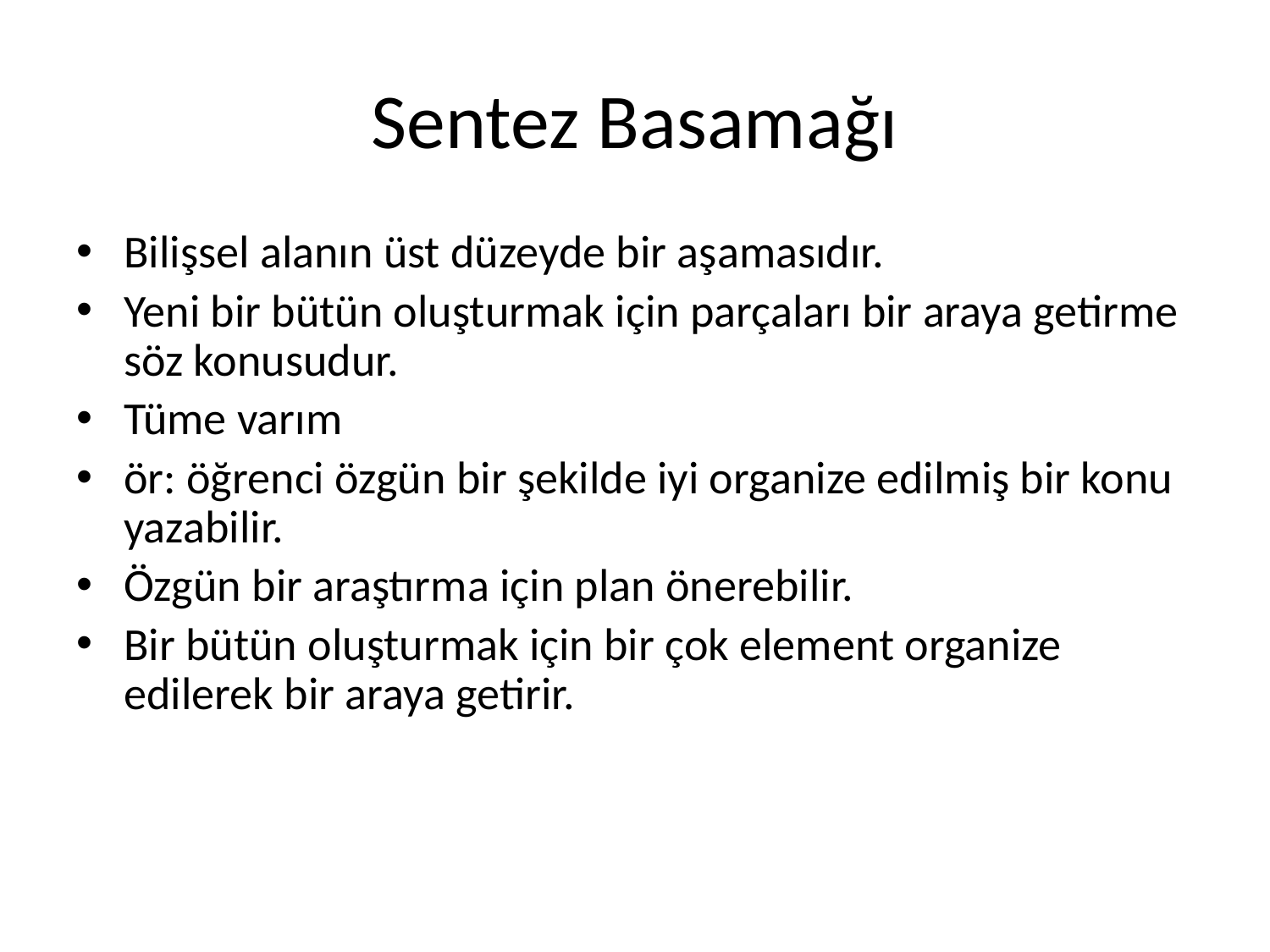

# Sentez Basamağı
Bilişsel alanın üst düzeyde bir aşamasıdır.
Yeni bir bütün oluşturmak için parçaları bir araya getirme söz konusudur.
Tüme varım
ör: öğrenci özgün bir şekilde iyi organize edilmiş bir konu yazabilir.
Özgün bir araştırma için plan önerebilir.
Bir bütün oluşturmak için bir çok element organize edilerek bir araya getirir.